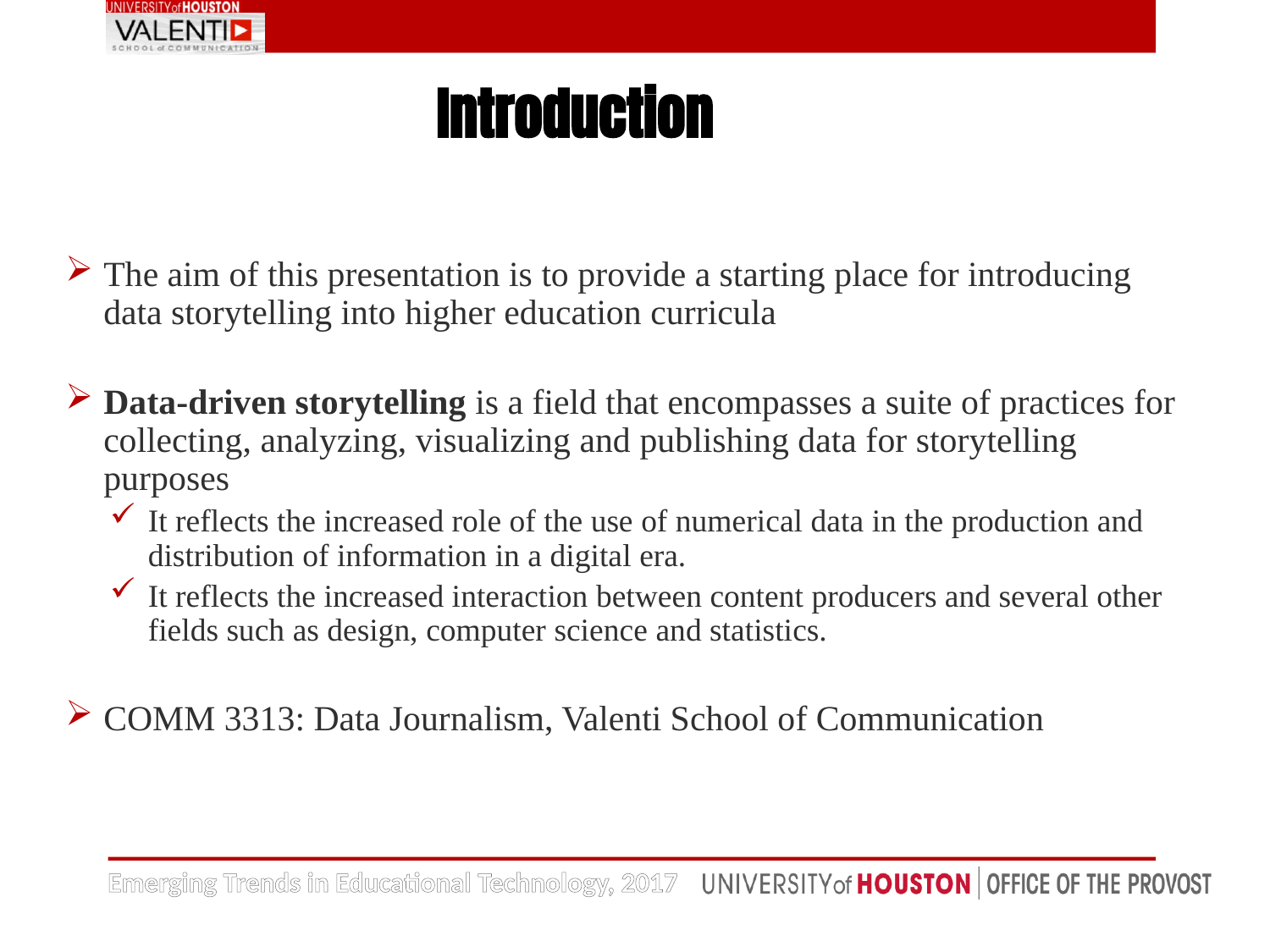

Introduction
The aim of this presentation is to provide a starting place for introducing data storytelling into higher education curricula

Data-driven storytelling is a field that encompasses a suite of practices for collecting, analyzing, visualizing and publishing data for storytelling purposes
It reflects the increased role of the use of numerical data in the production and distribution of information in a digital era.
It reflects the increased interaction between content producers and several other fields such as design, computer science and statistics.

COMM 3313: Data Journalism, Valenti School of Communication